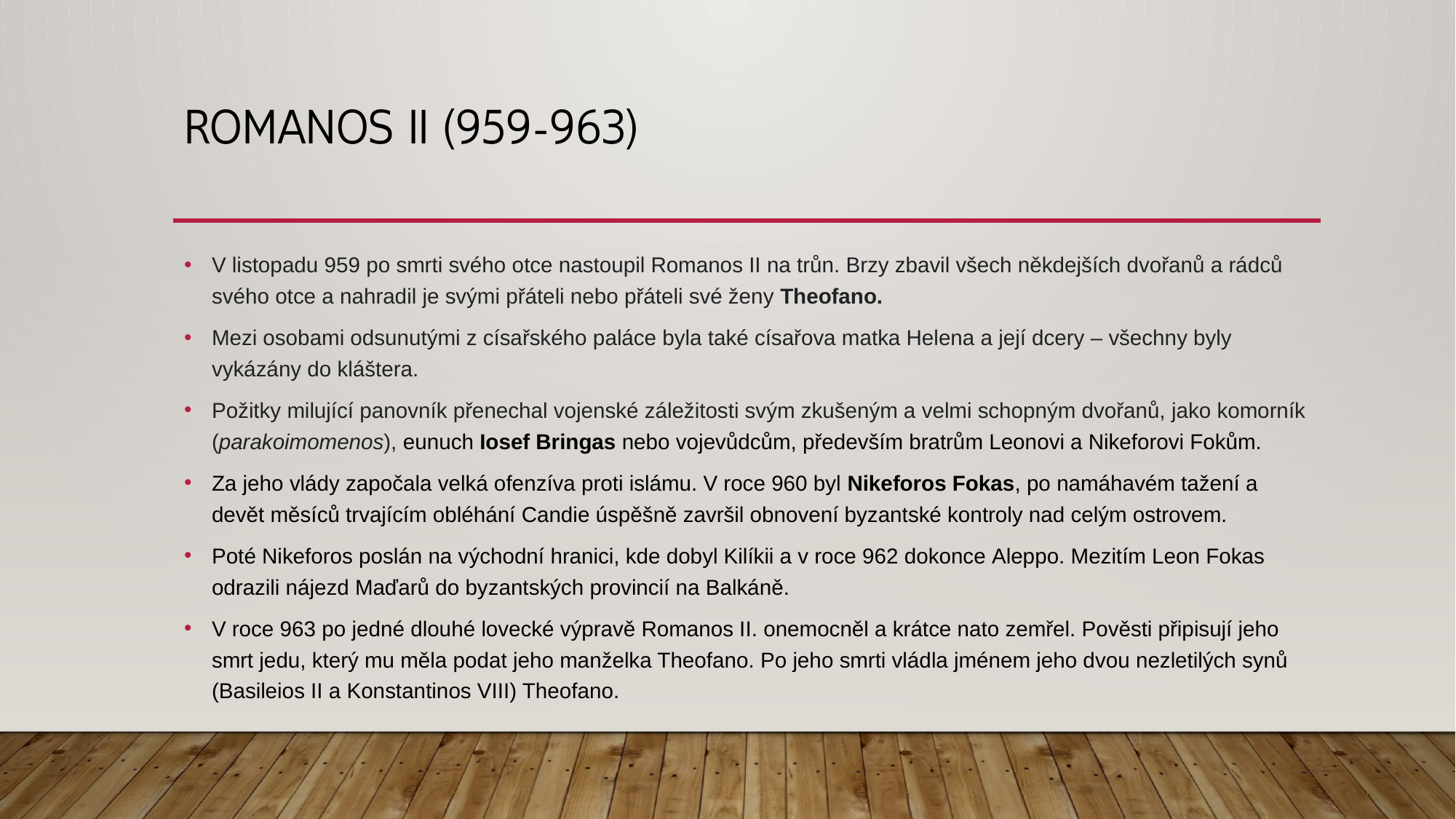

# Romanos Ii (959-963)
V listopadu 959 po smrti svého otce nastoupil Romanos II na trůn. Brzy zbavil všech někdejších dvořanů a rádců svého otce a nahradil je svými přáteli nebo přáteli své ženy Theofano.
Mezi osobami odsunutými z císařského paláce byla také císařova matka Helena a její dcery – všechny byly vykázány do kláštera.
Požitky milující panovník přenechal vojenské záležitosti svým zkušeným a velmi schopným dvořanů, jako komorník (parakoimomenos), eunuch Iosef Bringas nebo vojevůdcům, především bratrům Leonovi a Nikeforovi Fokům.
Za jeho vlády započala velká ofenzíva proti islámu. V roce 960 byl Nikeforos Fokas, po namáhavém tažení a devět měsíců trvajícím obléhání Candie úspěšně završil obnovení byzantské kontroly nad celým ostrovem.
Poté Nikeforos poslán na východní hranici, kde dobyl Kilíkii a v roce 962 dokonce Aleppo. Mezitím Leon Fokas odrazili nájezd Maďarů do byzantských provincií na Balkáně.
V roce 963 po jedné dlouhé lovecké výpravě Romanos II. onemocněl a krátce nato zemřel. Pověsti připisují jeho smrt jedu, který mu měla podat jeho manželka Theofano. Po jeho smrti vládla jménem jeho dvou nezletilých synů (Basileios II a Konstantinos VIII) Theofano.